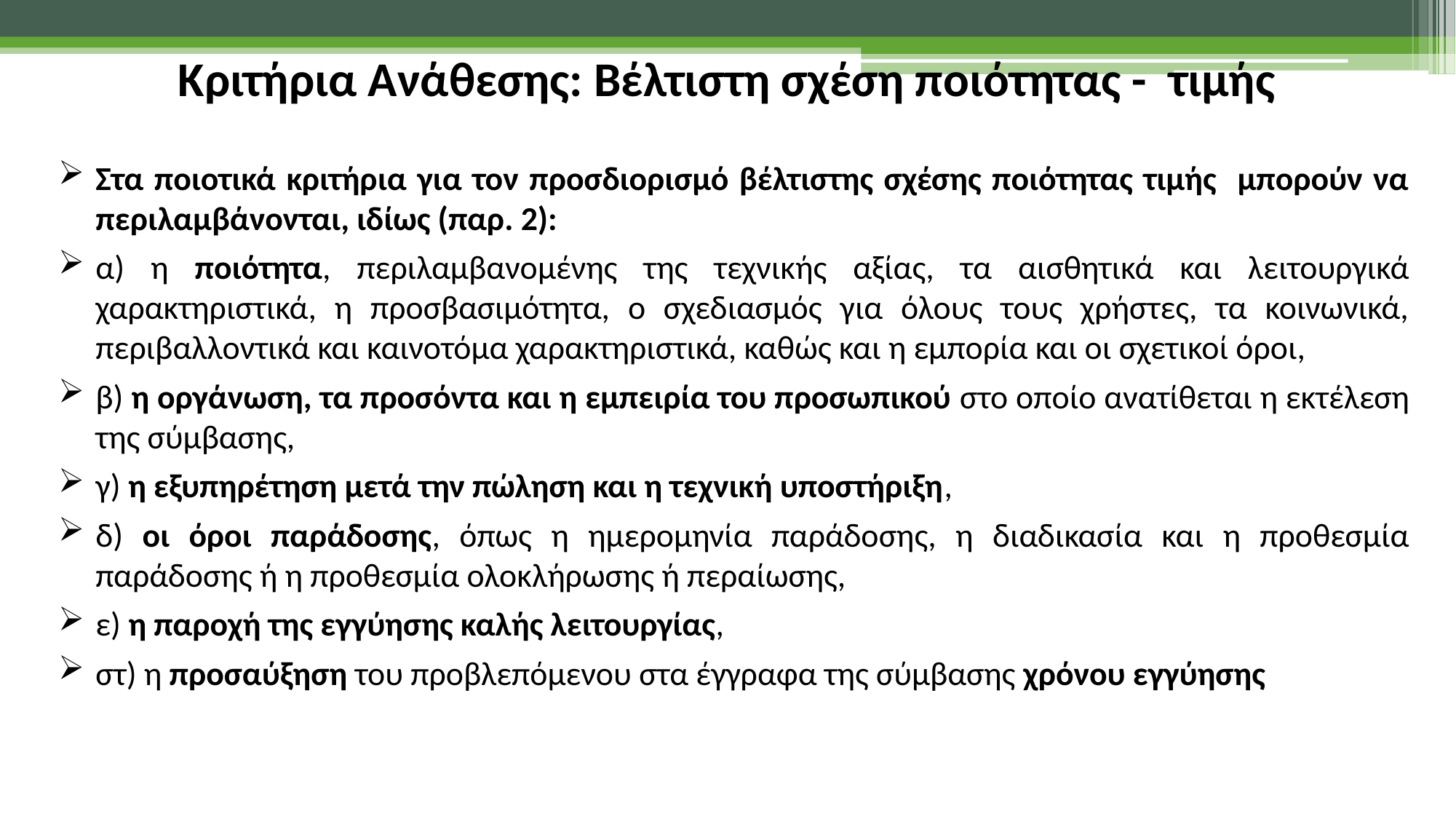

Κριτήρια Ανάθεσης: Βέλτιστη σχέση ποιότητας -  τιμής
Στα ποιοτικά κριτήρια για τον προσδιορισμό βέλτιστης σχέσης ποιότητας τιμής  μπορούν να περιλαμβάνονται, ιδίως (παρ. 2):
α) η ποιότητα, περιλαμβανομένης της τεχνικής αξίας, τα αισθητικά και λειτουργικά χαρακτηριστικά, η προσβασιμότητα, ο σχεδιασμός για όλους τους χρήστες, τα κοινωνικά, περιβαλλοντικά και καινοτόμα χαρακτηριστικά, καθώς και η εμπορία και οι σχετικοί όροι,
β) η οργάνωση, τα προσόντα και η εμπειρία του προσωπικού στο οποίο ανατίθεται η εκτέλεση της σύμβασης,
γ) η εξυπηρέτηση μετά την πώληση και η τεχνική υποστήριξη,
δ) οι όροι παράδοσης, όπως η ημερομηνία παράδοσης, η διαδικασία και η προθεσμία παράδοσης ή η προθεσμία ολοκλήρωσης ή περαίωσης,
ε) η παροχή της εγγύησης καλής λειτουργίας,
στ) η προσαύξηση του προβλεπόμενου στα έγγραφα της σύμβασης χρόνου εγγύησης